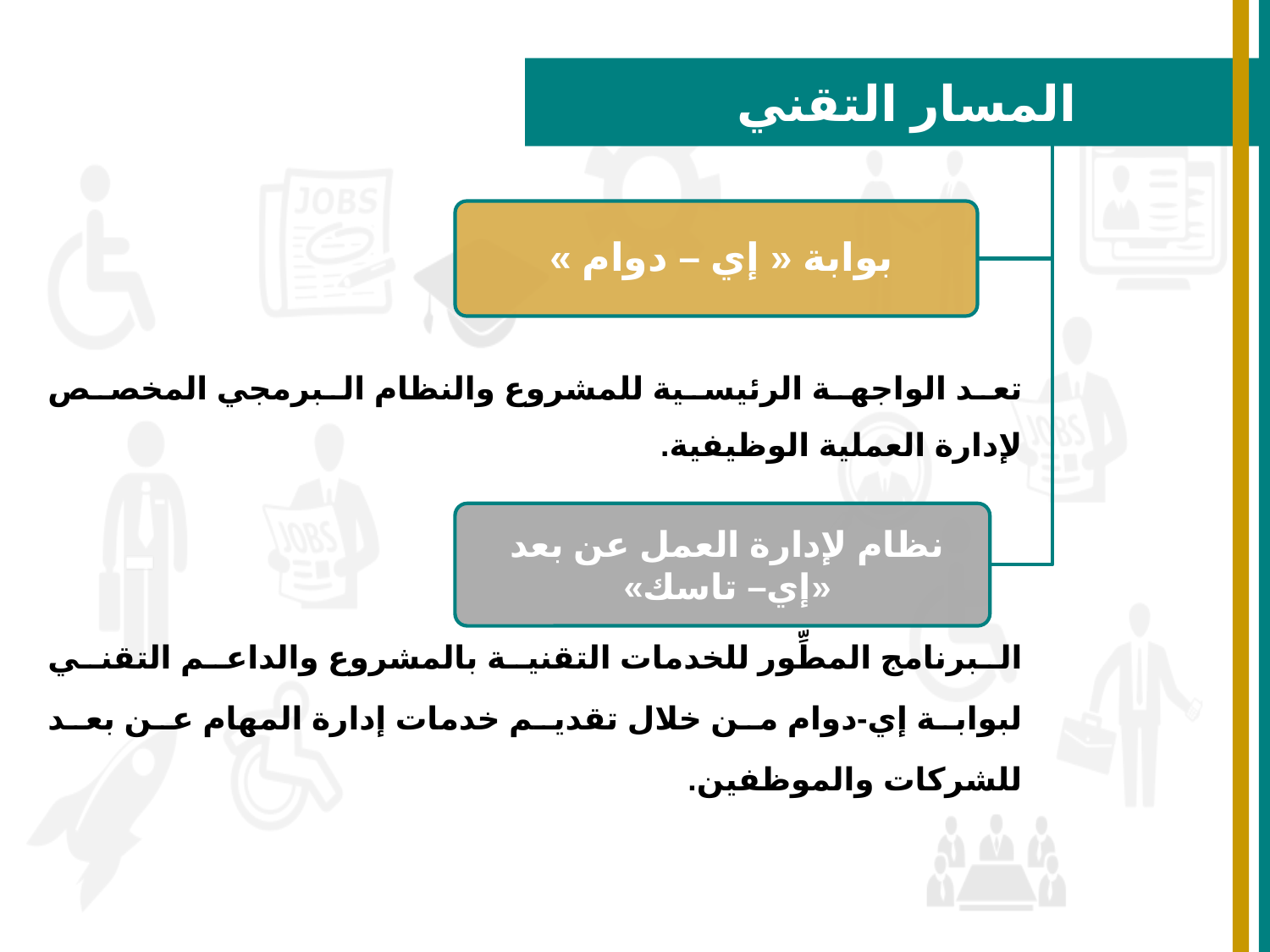

بوابة « إي – دوام »

نظام لإدارة العمل عن بعد
«إي– تاسك»
المسار التقني
تعد الواجهة الرئيسية للمشروع والنظام البرمجي المخصص لإدارة العملية الوظيفية.

البرنامج المطِّور للخدمات التقنية بالمشروع والداعم التقني لبوابة إي-دوام من خلال تقديم خدمات إدارة المهام عن بعد للشركات والموظفين.